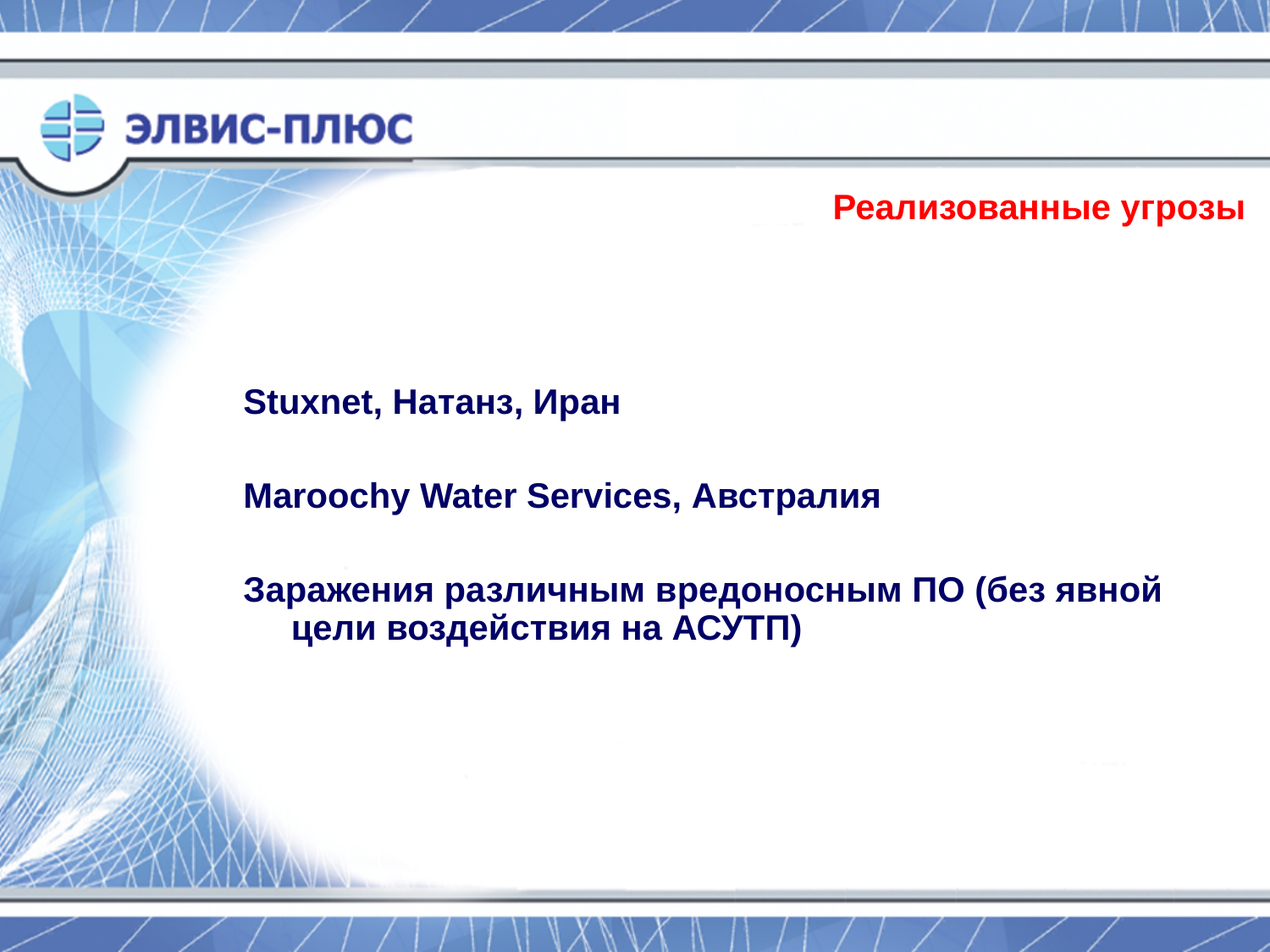

Реализованные угрозы
Stuxnet, Натанз, Иран

Maroochy Water Services, Австралия

Заражения различным вредоносным ПО (без явной цели воздействия на АСУТП)